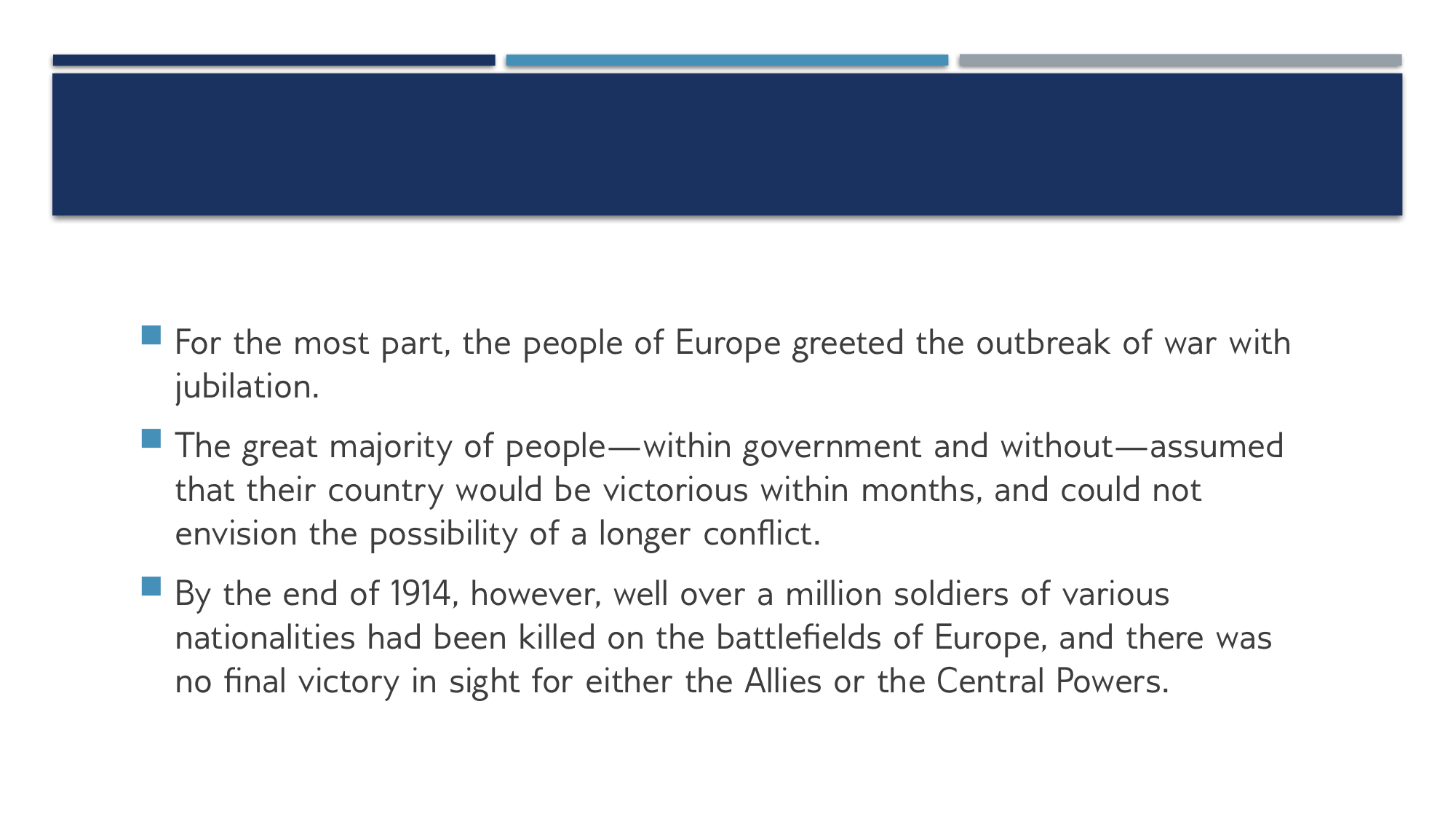

For the most part, the people of Europe greeted the outbreak of war with jubilation.
The great majority of people—within government and without—assumed that their country would be victorious within months, and could not envision the possibility of a longer conflict.
By the end of 1914, however, well over a million soldiers of various nationalities had been killed on the battlefields of Europe, and there was no final victory in sight for either the Allies or the Central Powers.